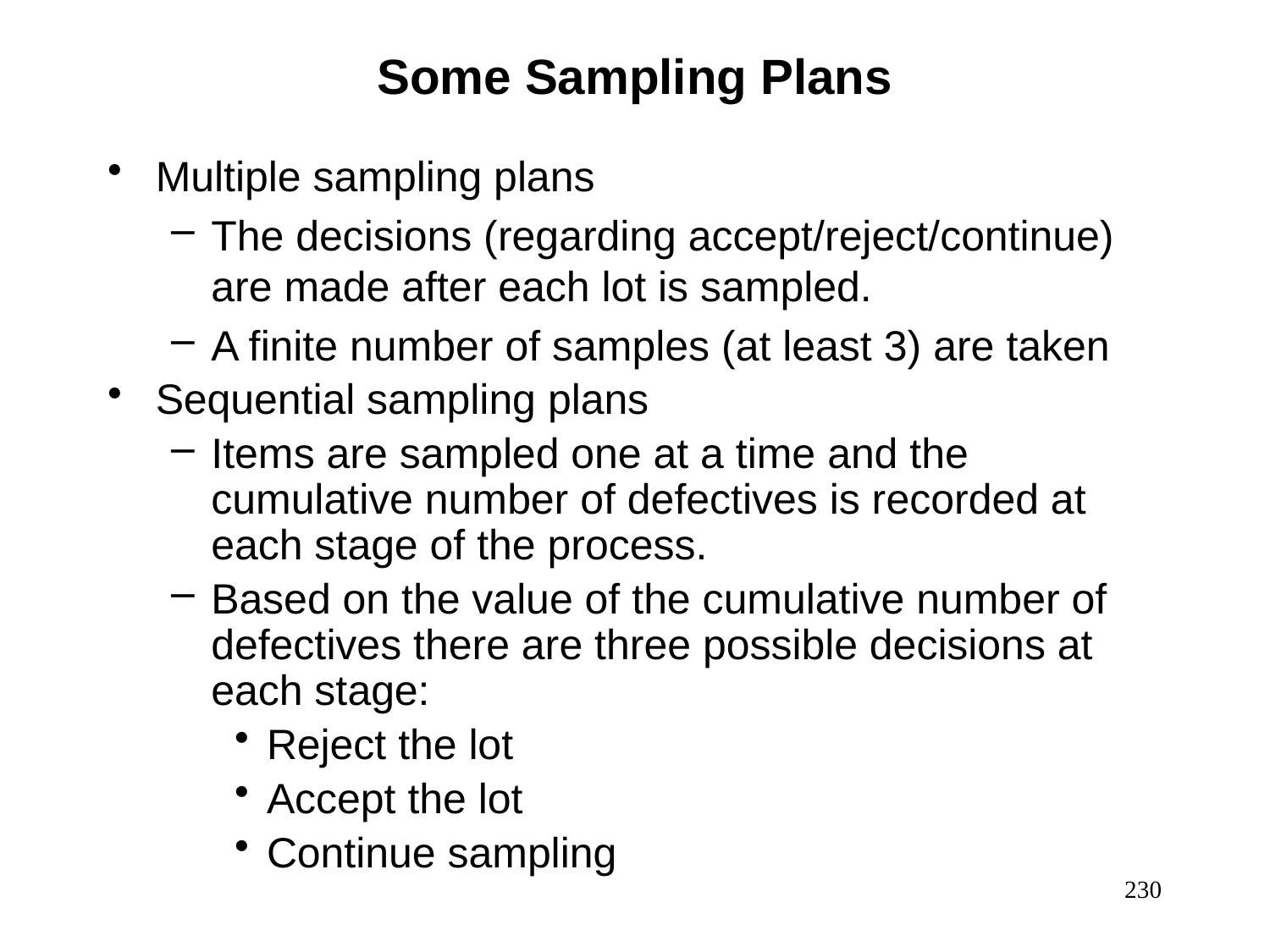

Some Sampling Plans
Multiple sampling plans
The decisions (regarding accept/reject/continue) are made after each lot is sampled.
A finite number of samples (at least 3) are taken
Sequential sampling plans
Items are sampled one at a time and the cumulative number of defectives is recorded at each stage of the process.
Based on the value of the cumulative number of defectives there are three possible decisions at each stage:
Reject the lot
Accept the lot
Continue sampling
230